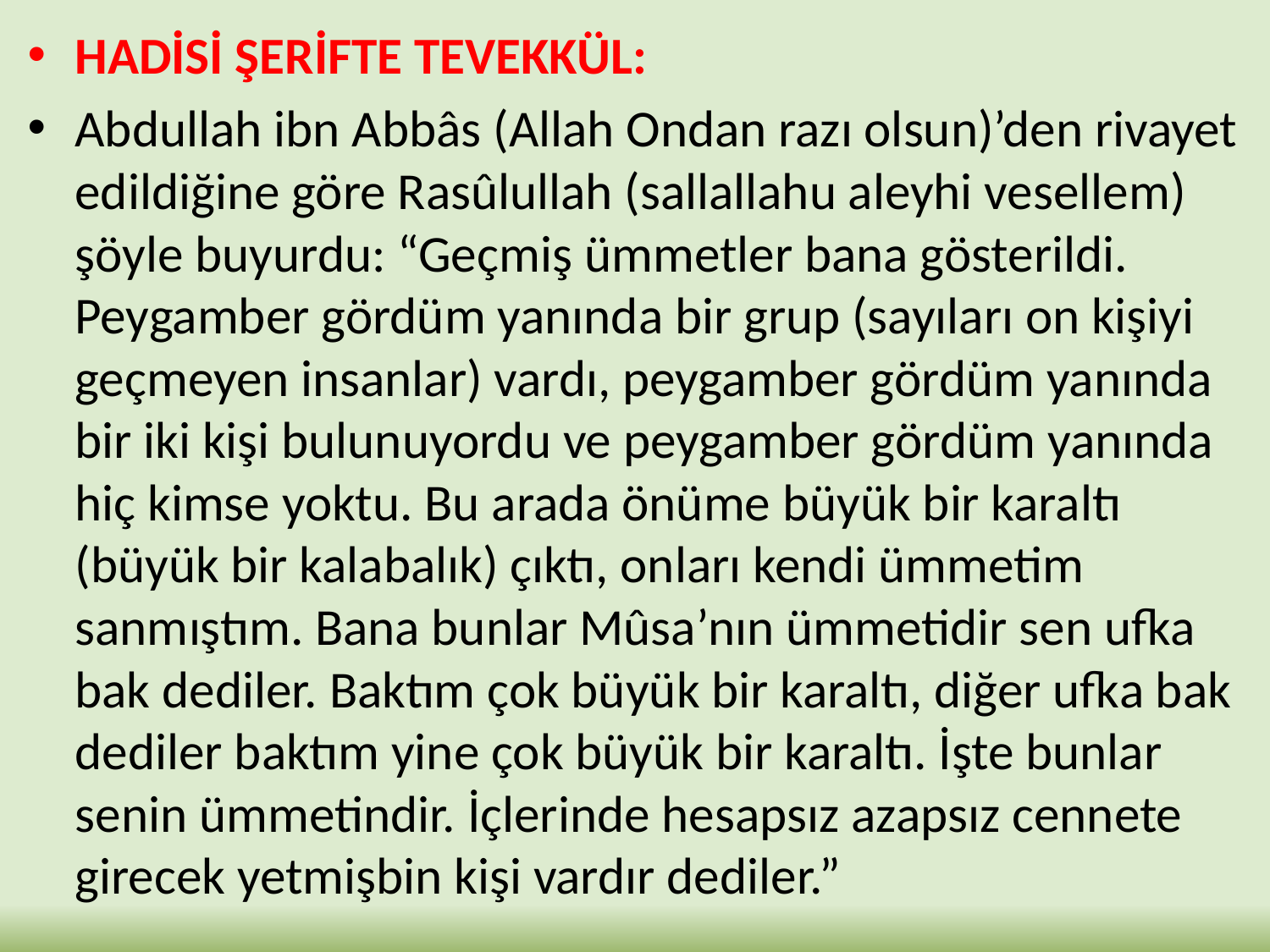

HADİSİ ŞERİFTE TEVEKKÜL:
Abdullah ibn Abbâs (Allah Ondan razı olsun)’den rivayet edildiğine göre Rasûlullah (sallallahu aleyhi vesellem) şöyle buyurdu: “Geçmiş ümmetler bana gösterildi. Peygamber gördüm yanında bir grup (sayıları on kişiyi geçmeyen insanlar) vardı, peygamber gördüm yanında bir iki kişi bulunuyordu ve peygamber gördüm yanında hiç kimse yoktu. Bu arada önüme büyük bir karaltı (büyük bir kalabalık) çıktı, onları kendi ümmetim sanmıştım. Bana bunlar Mûsa’nın ümmetidir sen ufka bak dediler. Baktım çok büyük bir karaltı, diğer ufka bak dediler baktım yine çok büyük bir karaltı. İşte bunlar senin ümmetindir. İçlerinde hesapsız azapsız cennete girecek yetmişbin kişi vardır dediler.”